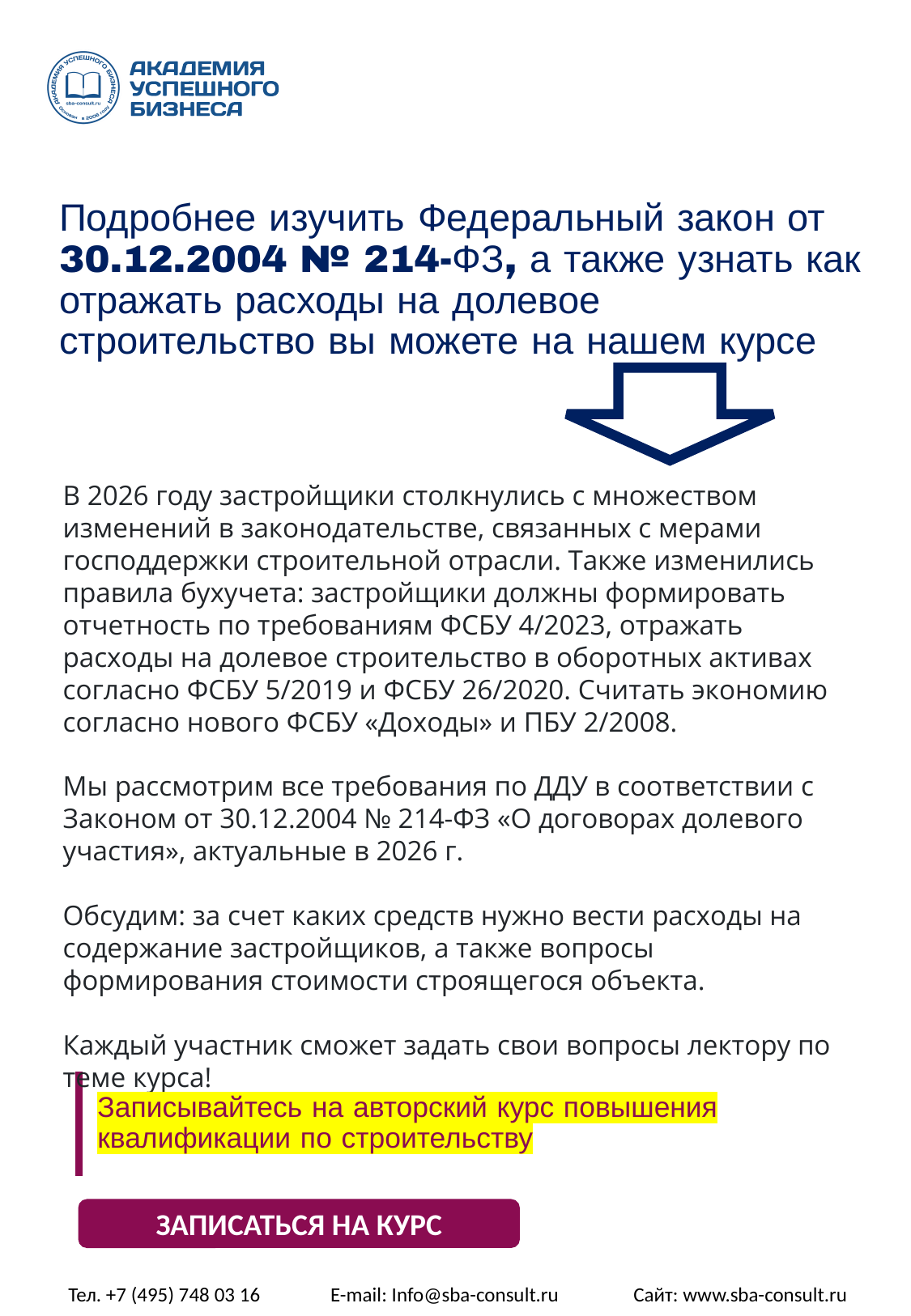

# Подробнее изучить Федеральный закон от 30.12.2004 № 214-ФЗ, а также узнать как отражать расходы на долевое строительство вы можете на нашем курсе

В 2026 году застройщики столкнулись с множеством изменений в законодательстве, связанных с мерами господдержки строительной отрасли. Также изменились правила бухучета: застройщики должны формировать отчетность по требованиям ФСБУ 4/2023, отражать расходы на долевое строительство в оборотных активах согласно ФСБУ 5/2019 и ФСБУ 26/2020. Считать экономию согласно нового ФСБУ «Доходы» и ПБУ 2/2008.
Мы рассмотрим все требования по ДДУ в соответствии с Законом от 30.12.2004 № 214-ФЗ «О договорах долевого участия», актуальные в 2026 г.

Обсудим: за счет каких средств нужно вести расходы на содержание застройщиков, а также вопросы формирования стоимости строящегося объекта.
Каждый участник сможет задать свои вопросы лектору по теме курса!
Записывайтесь на авторский курс повышения квалификации по строительству
ЗАПИСАТЬСЯ НА КУРС

Тел. +7 (495) 748 03 16               E-mail: Info@sba-consult.ru                Сайт: www.sba-consult.ru